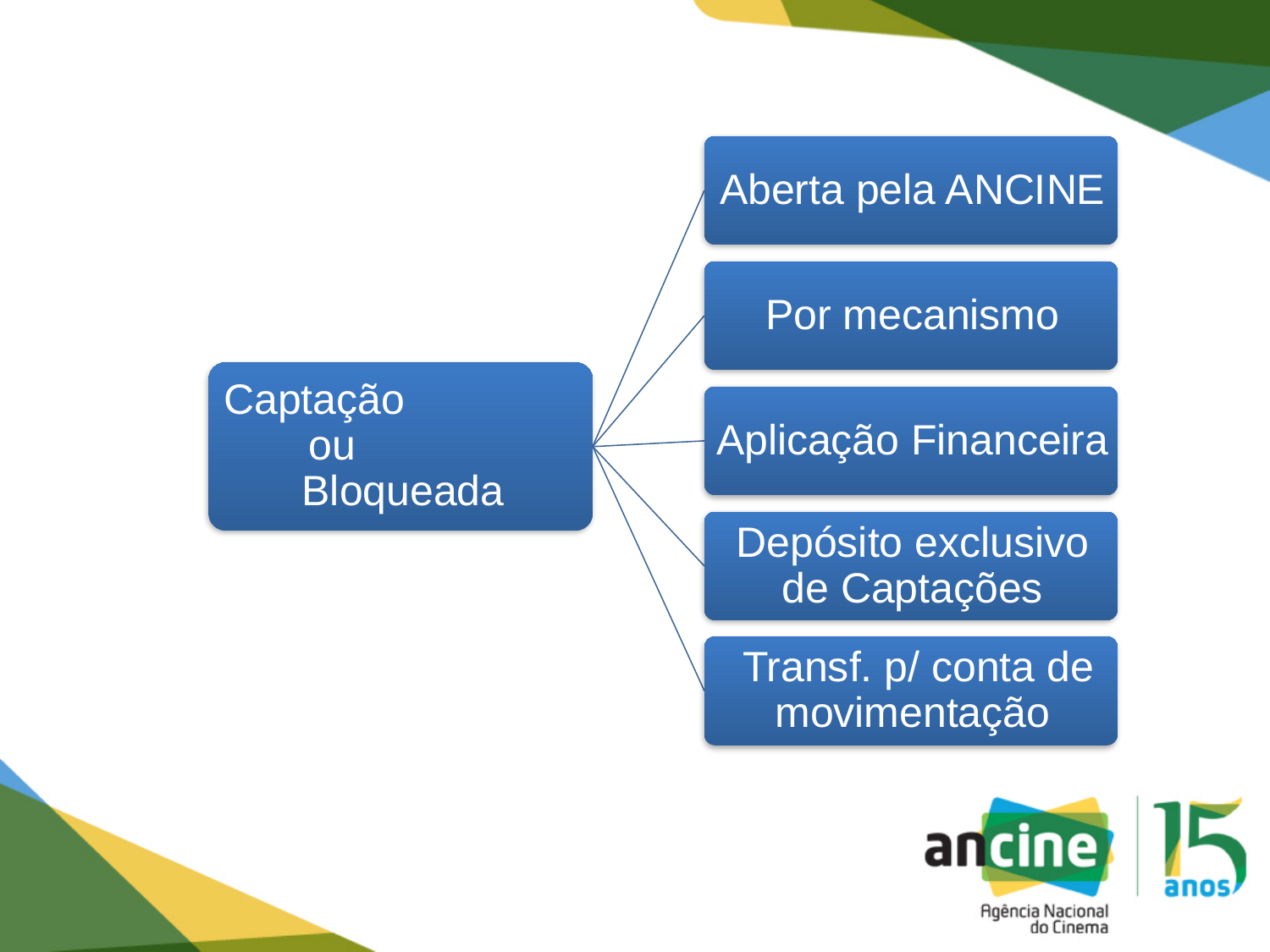

Captação                ou             Bloqueada

Aberta pela ANCINE

Por mecanismo

Aplicação Financeira

Depósito exclusivo de Captações

 Transf. p/ conta de movimentação